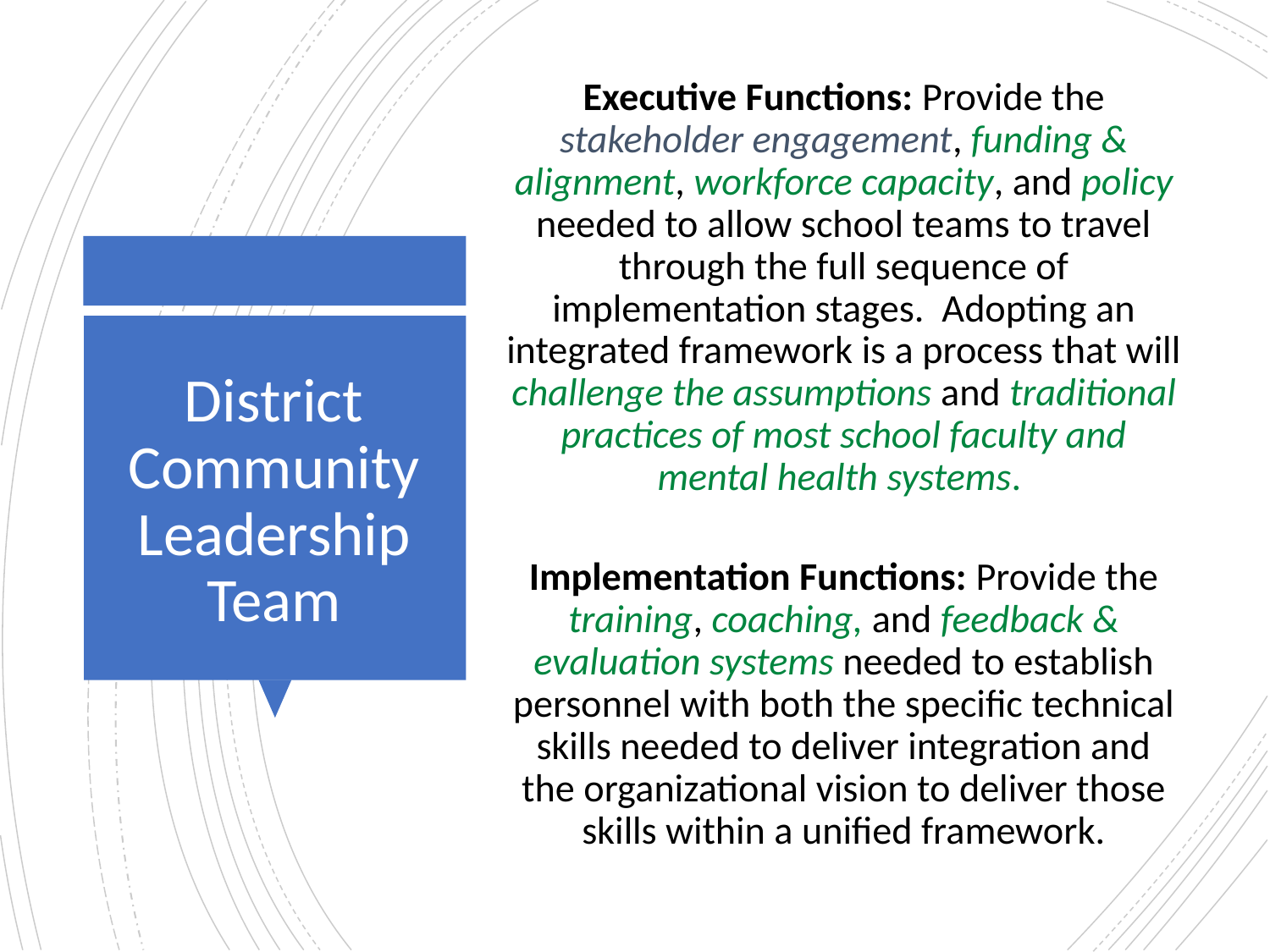

Executive Functions: Provide the stakeholder engagement, funding & alignment, workforce capacity, and policy needed to allow school teams to travel through the full sequence of implementation stages.  Adopting an integrated framework is a process that will challenge the assumptions and traditional practices of most school faculty and mental health systems.

Implementation Functions: Provide the training, coaching, and feedback & evaluation systems needed to establish personnel with both the specific technical skills needed to deliver integration and the organizational vision to deliver those skills within a unified framework.

# District Community Leadership Team